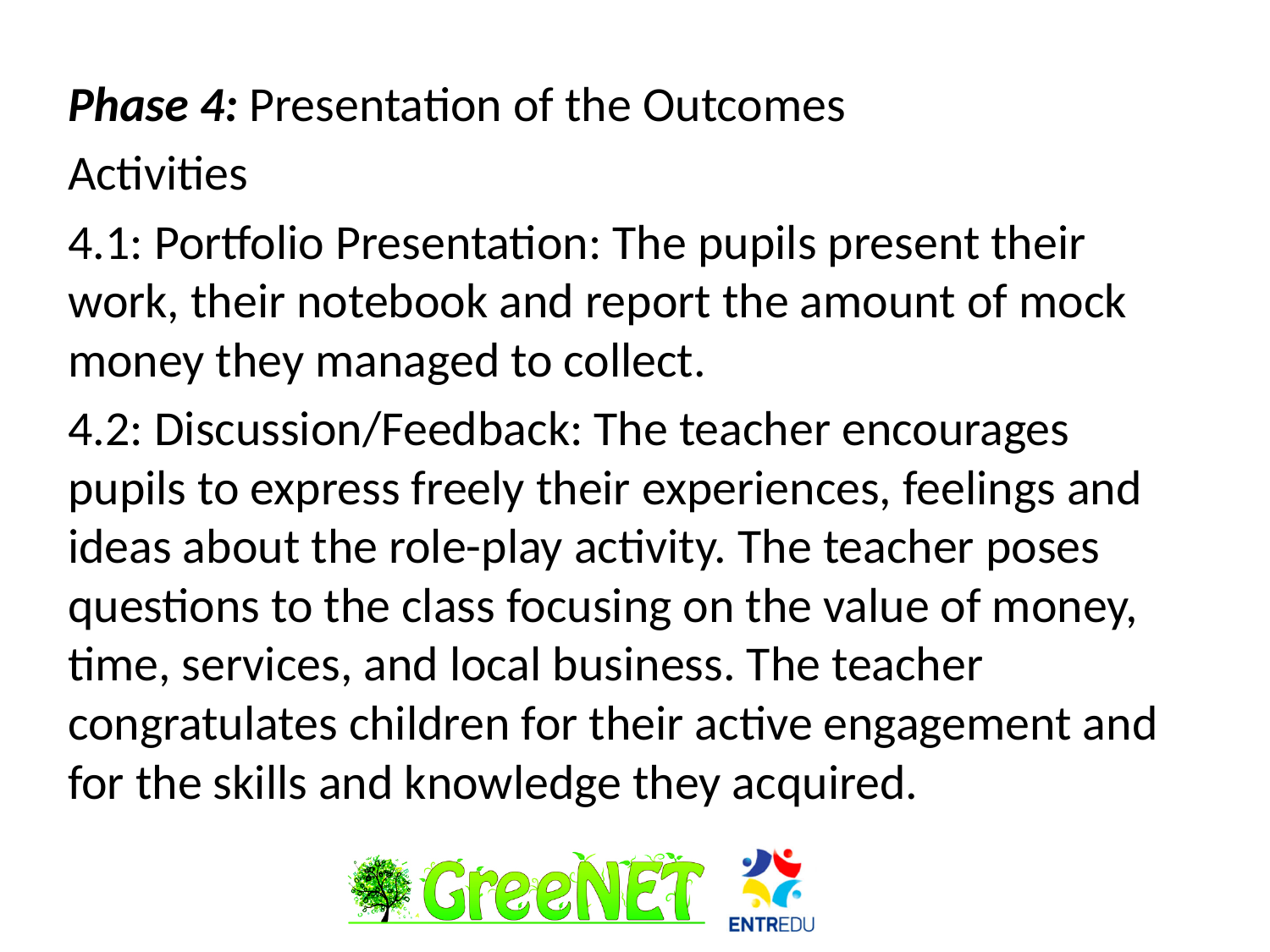

Phase 4: Presentation of the Outcomes
Activities
4.1: Portfolio Presentation: The pupils present their work, their notebook and report the amount of mock money they managed to collect.
4.2: Discussion/Feedback: The teacher encourages pupils to express freely their experiences, feelings and ideas about the role-play activity. The teacher poses questions to the class focusing on the value of money, time, services, and local business. The teacher congratulates children for their active engagement and for the skills and knowledge they acquired.